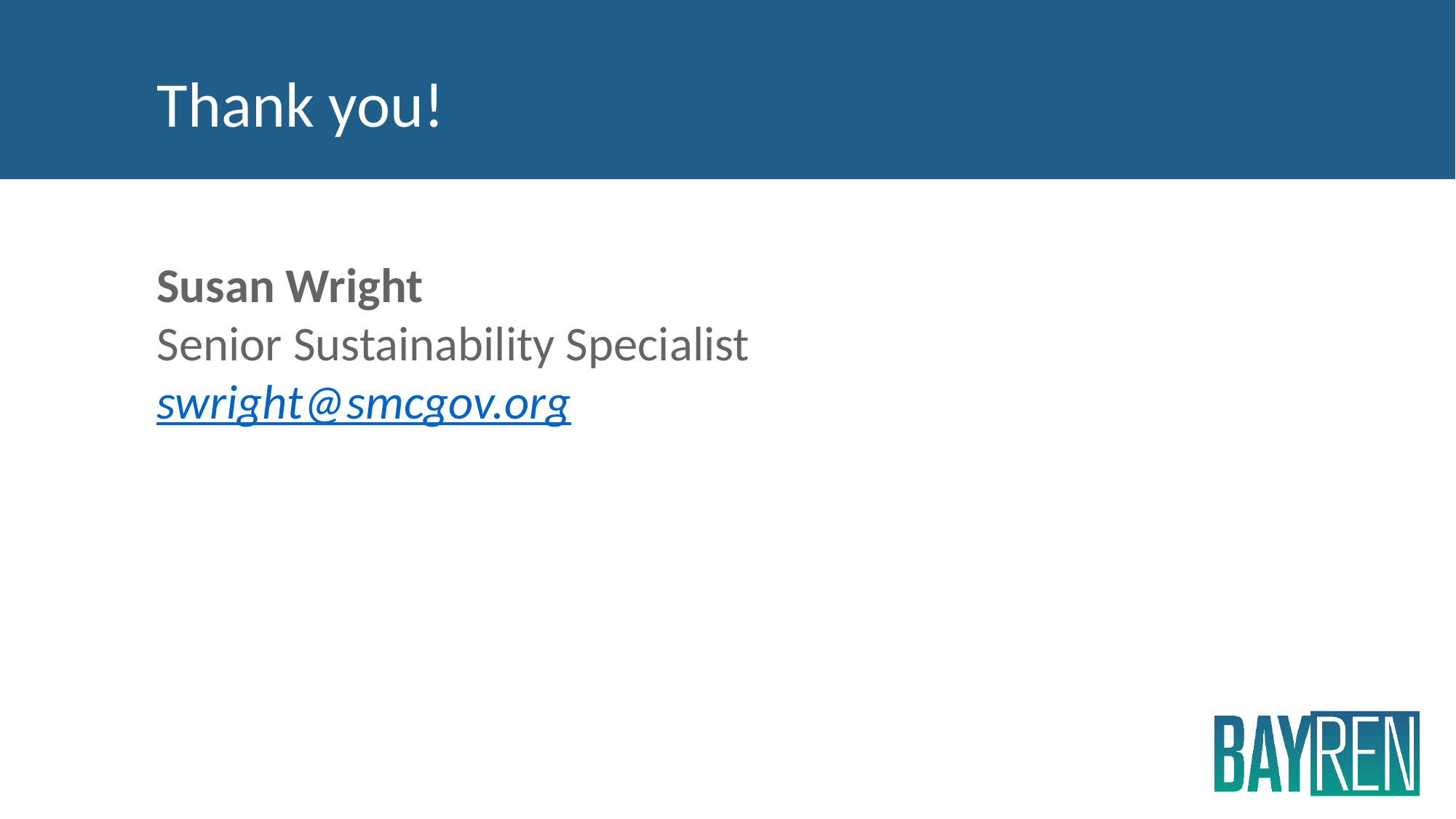

# Thank you!
Susan Wright
Senior Sustainability Specialist
swright@smcgov.org